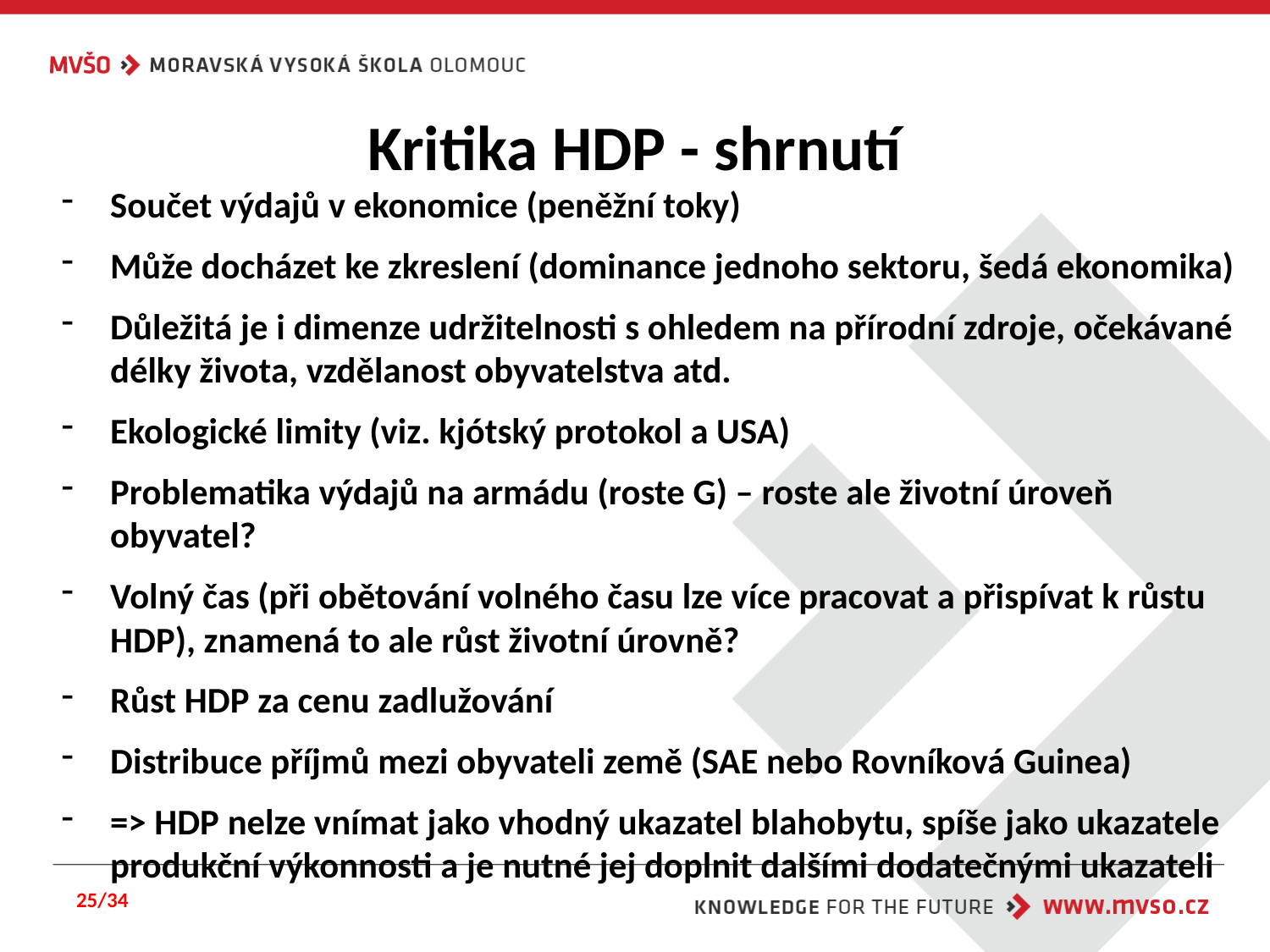

# Kritika HDP - shrnutí
Součet výdajů v ekonomice (peněžní toky)
Může docházet ke zkreslení (dominance jednoho sektoru, šedá ekonomika)
Důležitá je i dimenze udržitelnosti s ohledem na přírodní zdroje, očekávané délky života, vzdělanost obyvatelstva atd.
Ekologické limity (viz. kjótský protokol a USA)
Problematika výdajů na armádu (roste G) – roste ale životní úroveň obyvatel?
Volný čas (při obětování volného času lze více pracovat a přispívat k růstu HDP), znamená to ale růst životní úrovně?
Růst HDP za cenu zadlužování
Distribuce příjmů mezi obyvateli země (SAE nebo Rovníková Guinea)
=> HDP nelze vnímat jako vhodný ukazatel blahobytu, spíše jako ukazatele produkční výkonnosti a je nutné jej doplnit dalšími dodatečnými ukazateli

25/34